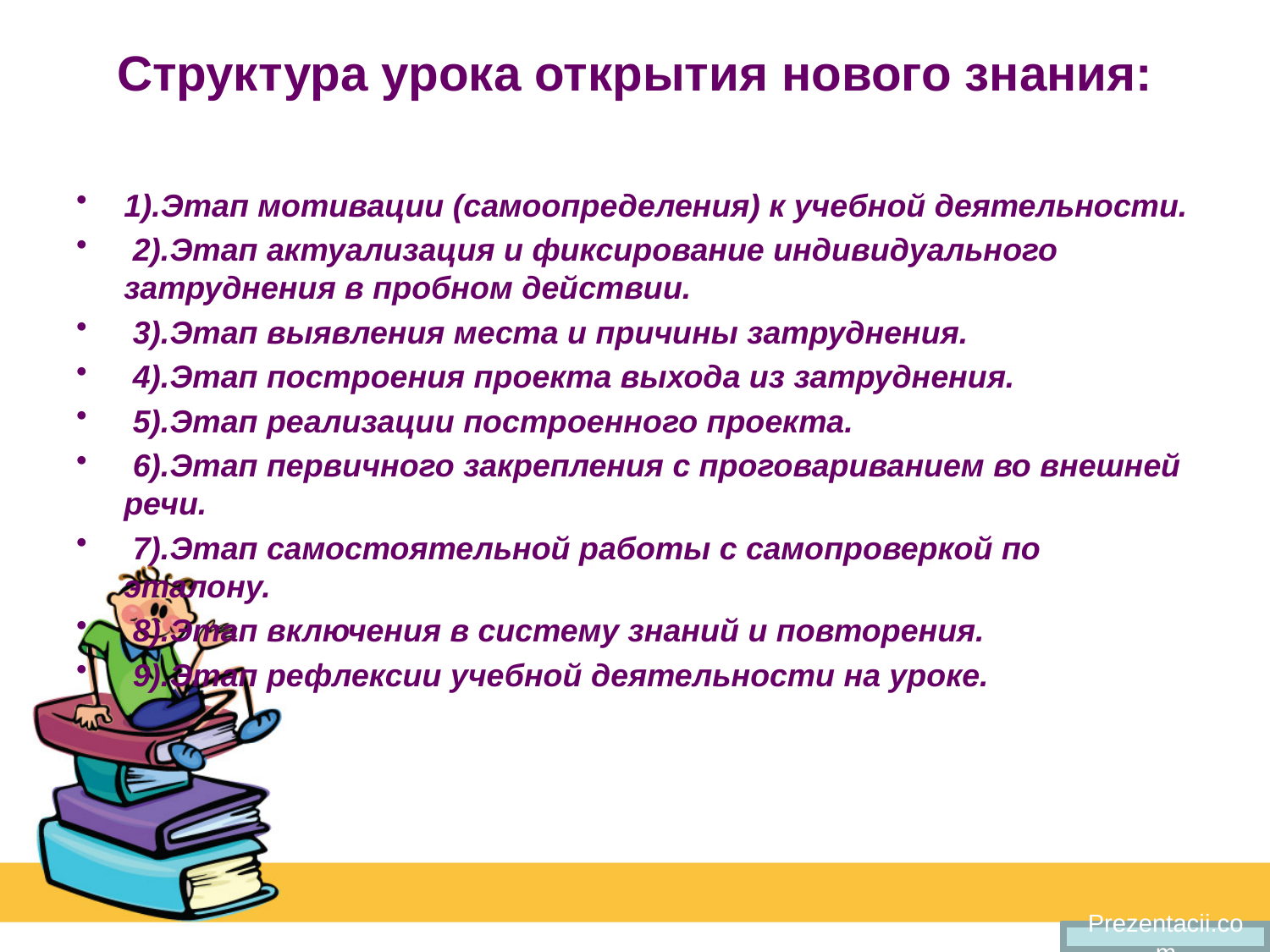

# Структура урока открытия нового знания:
1).Этап мотивации (самоопределения) к учебной деятельности.
 2).Этап актуализация и фиксирование индивидуального затруднения в пробном действии.
 3).Этап выявления места и причины затруднения.
 4).Этап построения проекта выхода из затруднения.
 5).Этап реализации построенного проекта.
 6).Этап первичного закрепления с проговариванием во внешней речи.
 7).Этап самостоятельной работы с самопроверкой по эталону.
 8).Этап включения в систему знаний и повторения.
 9).Этап рефлексии учебной деятельности на уроке.

Prezentacii.com